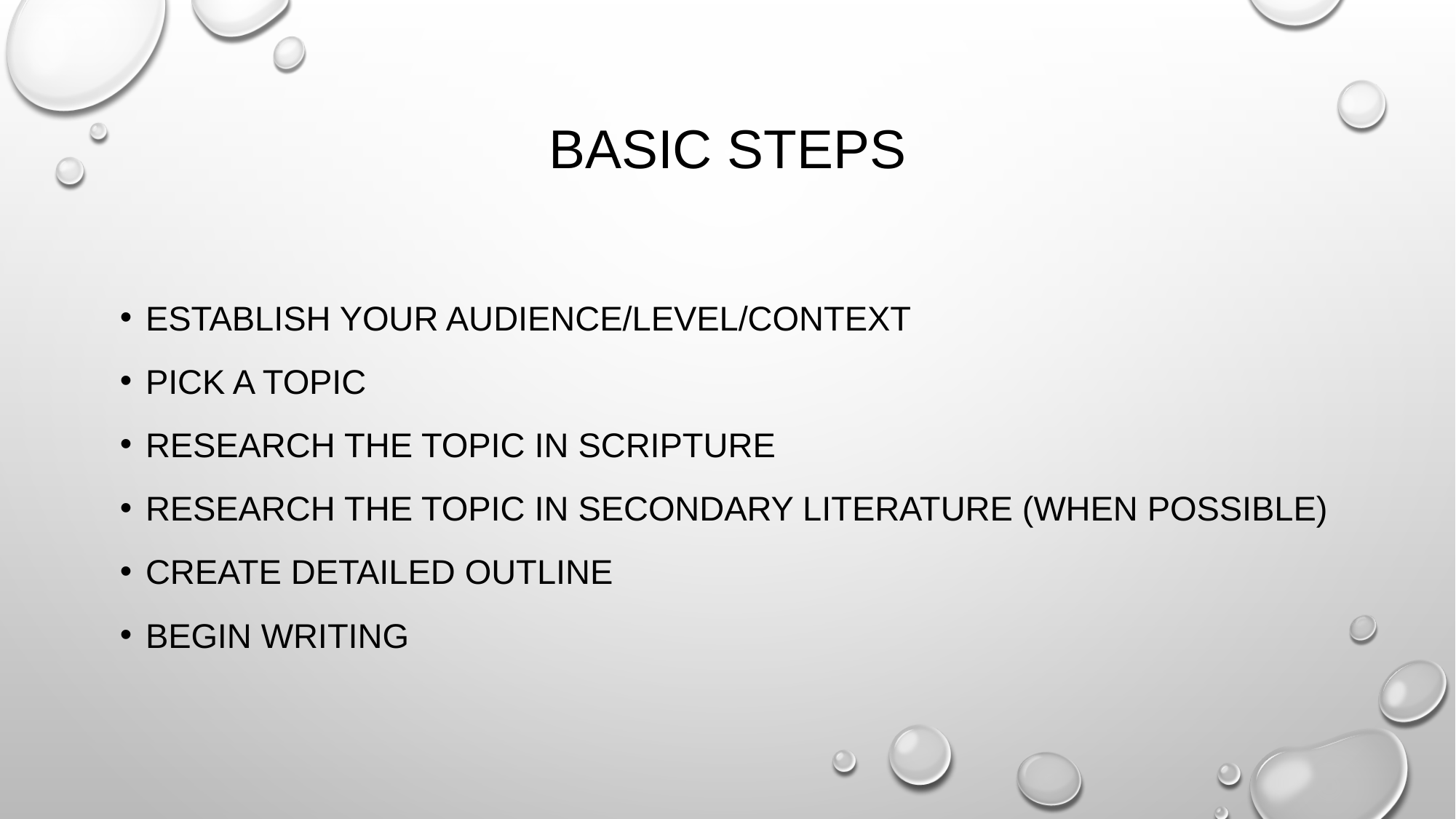

# Basic Steps
Establish your audience/Level/Context
Pick a topic
Research the topic in scripture
research the topic in secondary literature (When possible)
Create detailed outline
Begin writing